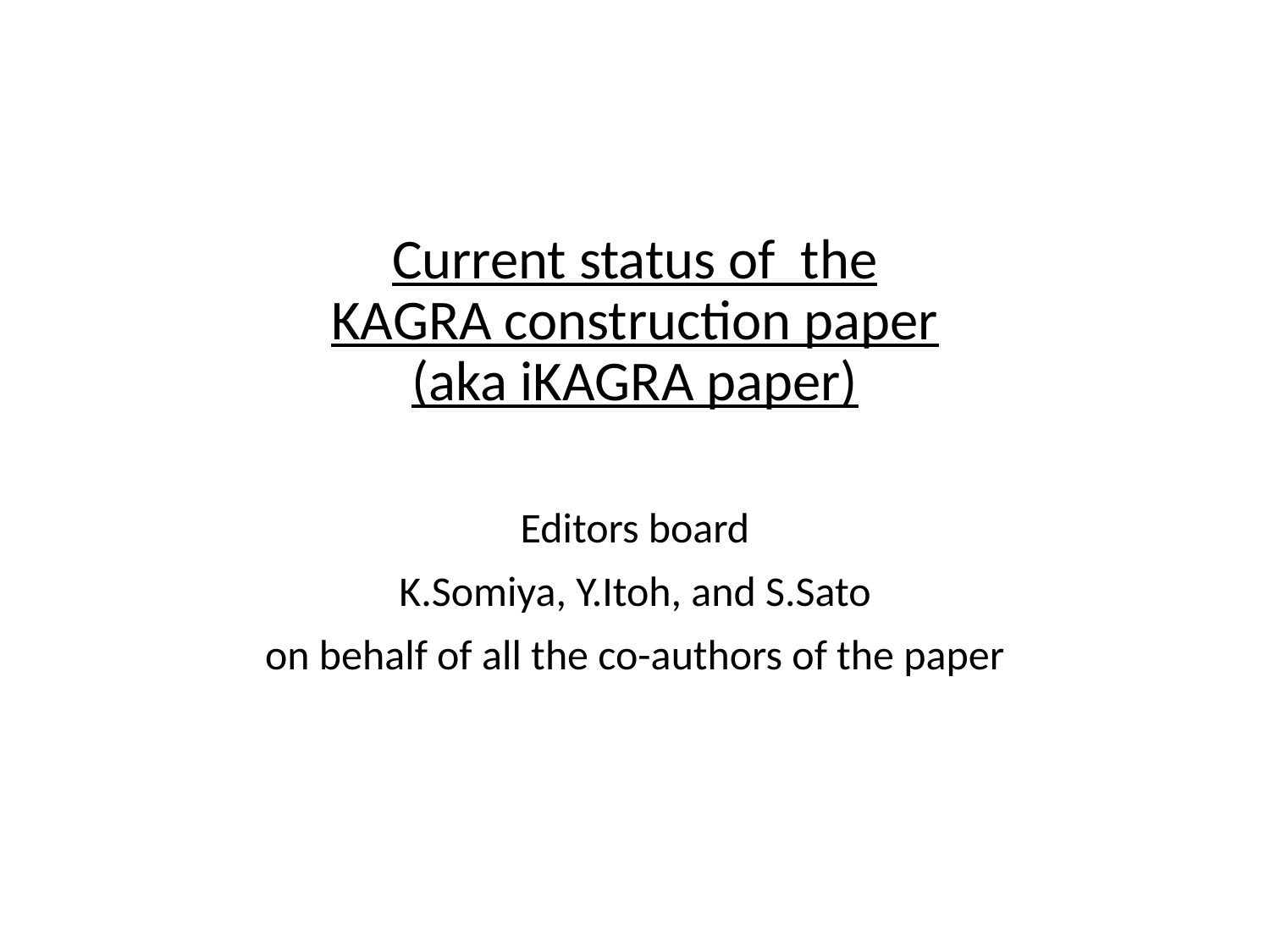

# Current status of  the KAGRA construction paper (aka iKAGRA paper)
Editors board
K.Somiya, Y.Itoh, and S.Sato
on behalf of all the co-authors of the paper